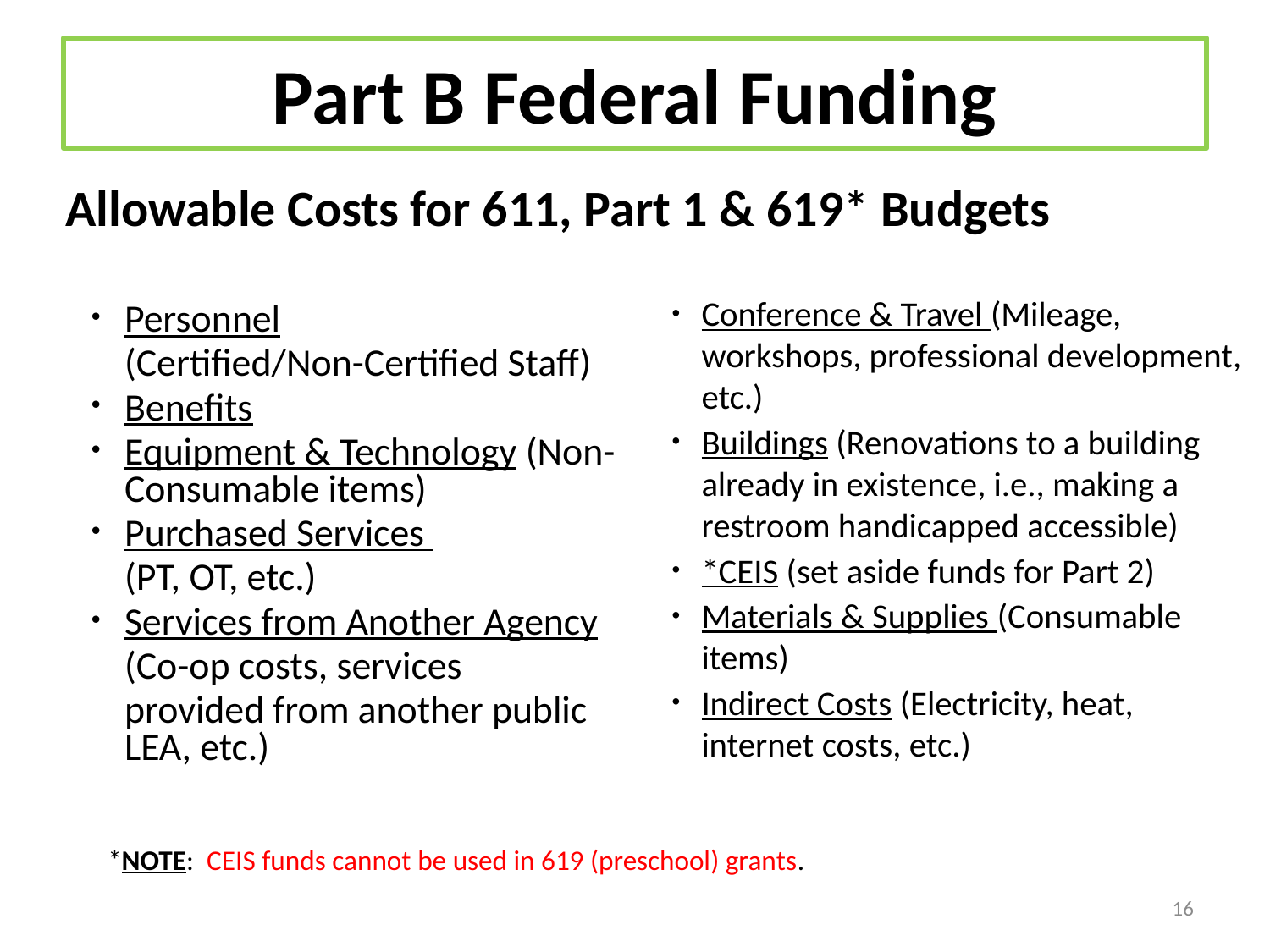

# Part B Federal Funding
Allowable Costs for 611, Part 1 & 619* Budgets
Conference & Travel (Mileage, workshops, professional development, etc.)
Buildings (Renovations to a building already in existence, i.e., making a restroom handicapped accessible)
*CEIS (set aside funds for Part 2)
Materials & Supplies (Consumable items)
Indirect Costs (Electricity, heat, internet costs, etc.)

Personnel
	(Certified/Non-Certified Staff)
Benefits
Equipment & Technology (Non-Consumable items)
Purchased Services
	(PT, OT, etc.)
Services from Another Agency
	(Co-op costs, services
 	provided from another public LEA, etc.)
*NOTE:  CEIS funds cannot be used in 619 (preschool) grants.
16